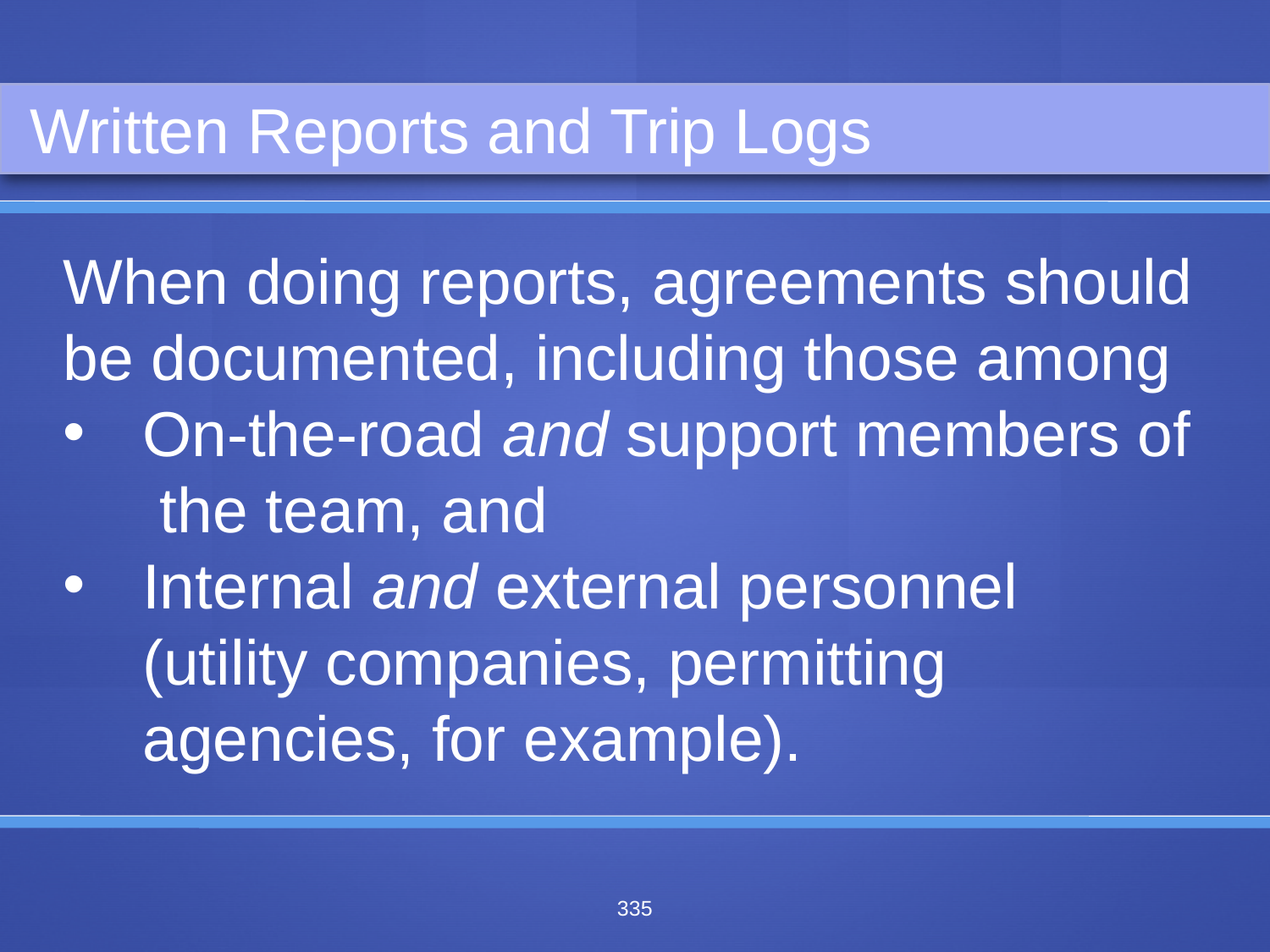

Written Reports and Trip Logs
When doing reports, agreements should be documented, including those among
On-the-road and support members of  the team, and
Internal and external personnel (utility companies, permitting agencies, for example).
335